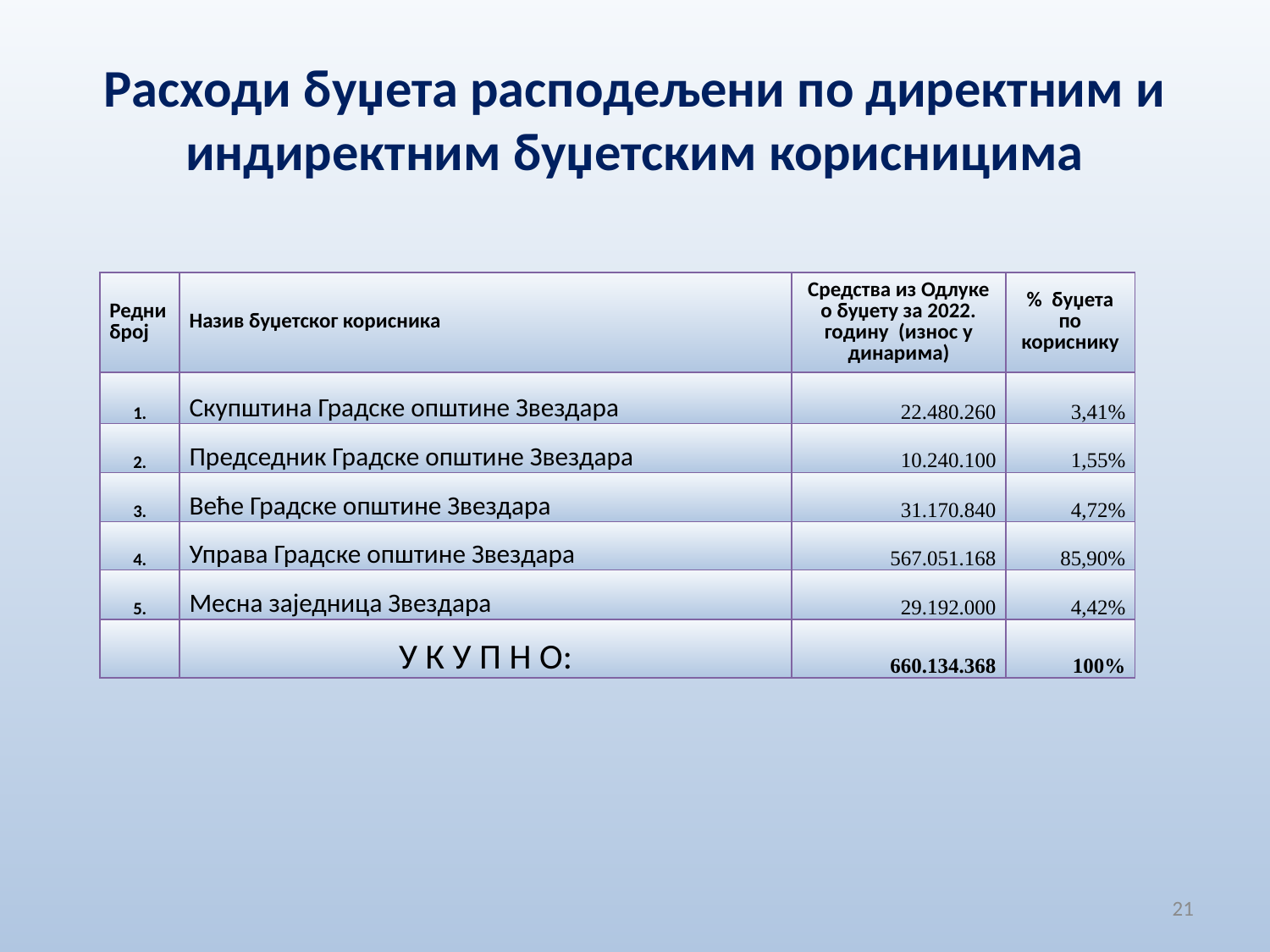

# Расходи буџета расподељени по директним и индиректним буџетским корисницима
| Редниброј | Назив буџетског корисника | Средства из Одлуке о буџету за 2022. годину (износ у динарима) | % буџета по кориснику |
| --- | --- | --- | --- |
| 1. | Скупштина Градске општине Звездара | 22.480.260 | 3,41% |
| 2. | Председник Градске општине Звездара | 10.240.100 | 1,55% |
| 3. | Веће Градске општине Звездара | 31.170.840 | 4,72% |
| 4. | Управа Градске општине Звездара | 567.051.168 | 85,90% |
| 5. | Месна заједница Звездара | 29.192.000 | 4,42% |
|  | У К У П Н О: | 660.134.368 | 100% |
21